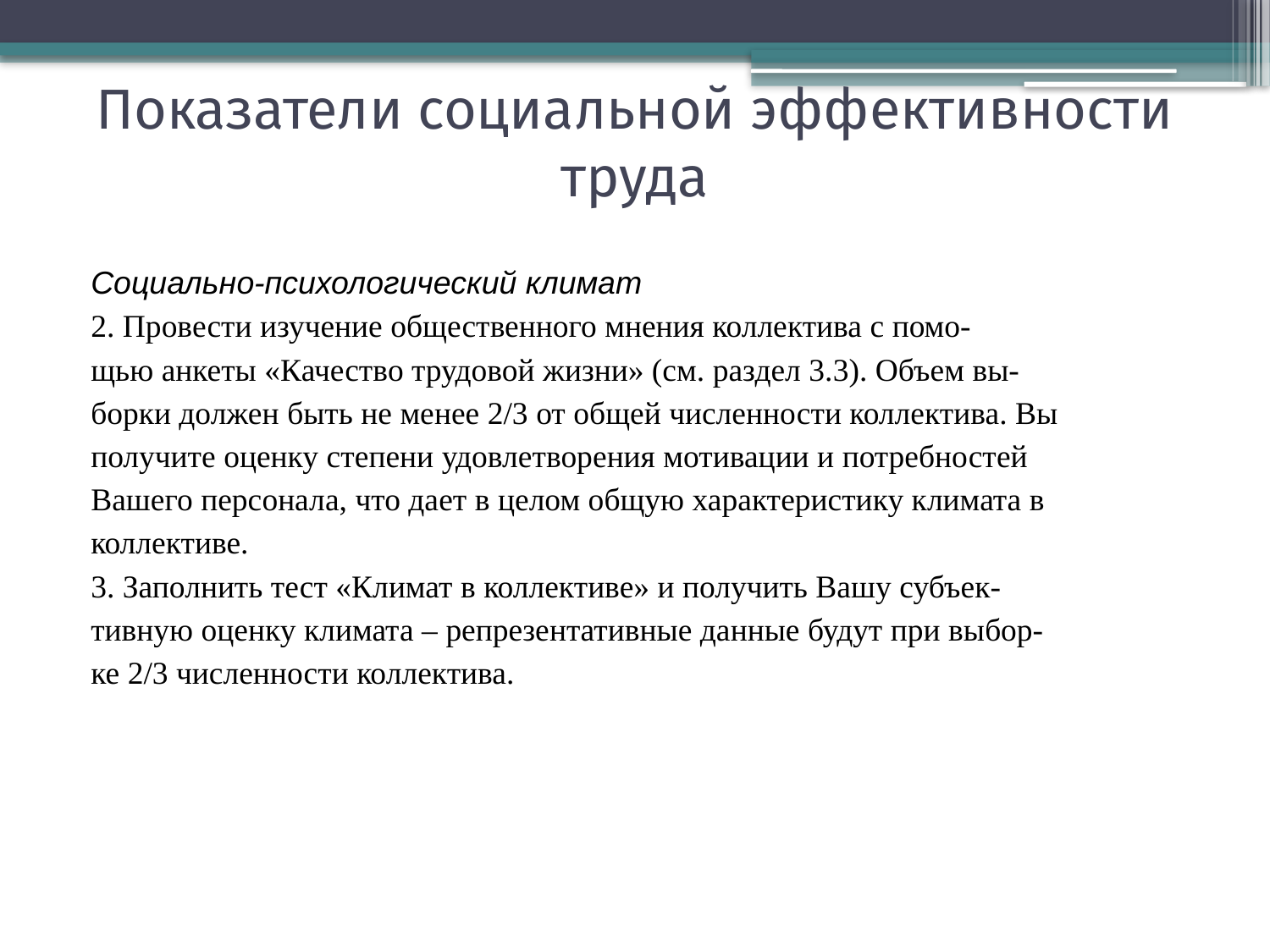

# Показатели социальной эффективности труда
Социально-психологический климат
2. Провести изучение общественного мнения коллектива с помо-
щью анкеты «Качество трудовой жизни» (см. раздел 3.3). Объем вы-
борки должен быть не менее 2/3 от общей численности коллектива. Вы
получите оценку степени удовлетворения мотивации и потребностей
Вашего персонала, что дает в целом общую характеристику климата в
коллективе.
3. Заполнить тест «Климат в коллективе» и получить Вашу субъек-
тивную оценку климата – репрезентативные данные будут при выбор-
ке 2/3 численности коллектива.